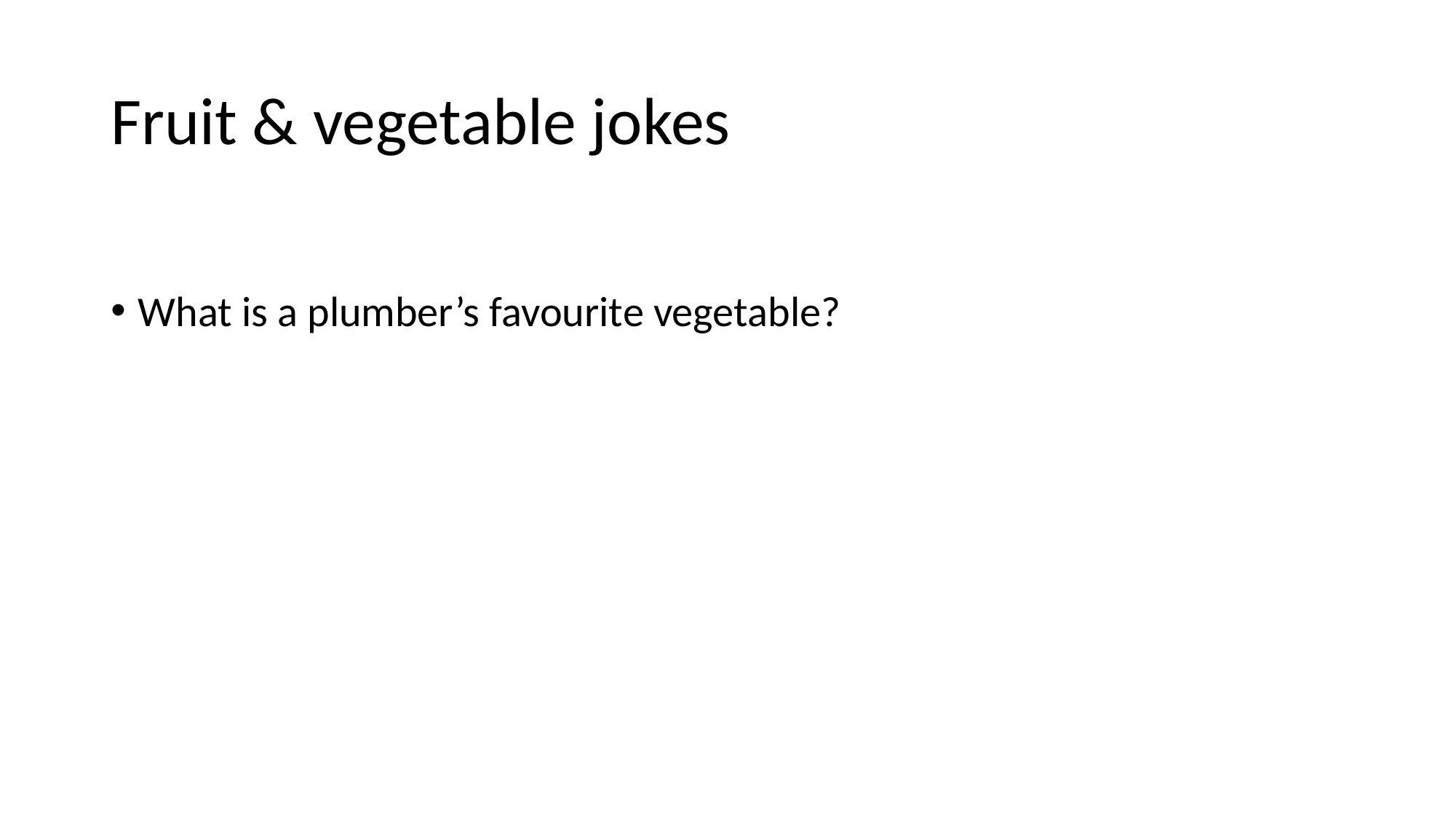

# Fruit & vegetable jokes

What is a plumber’s favourite vegetable?